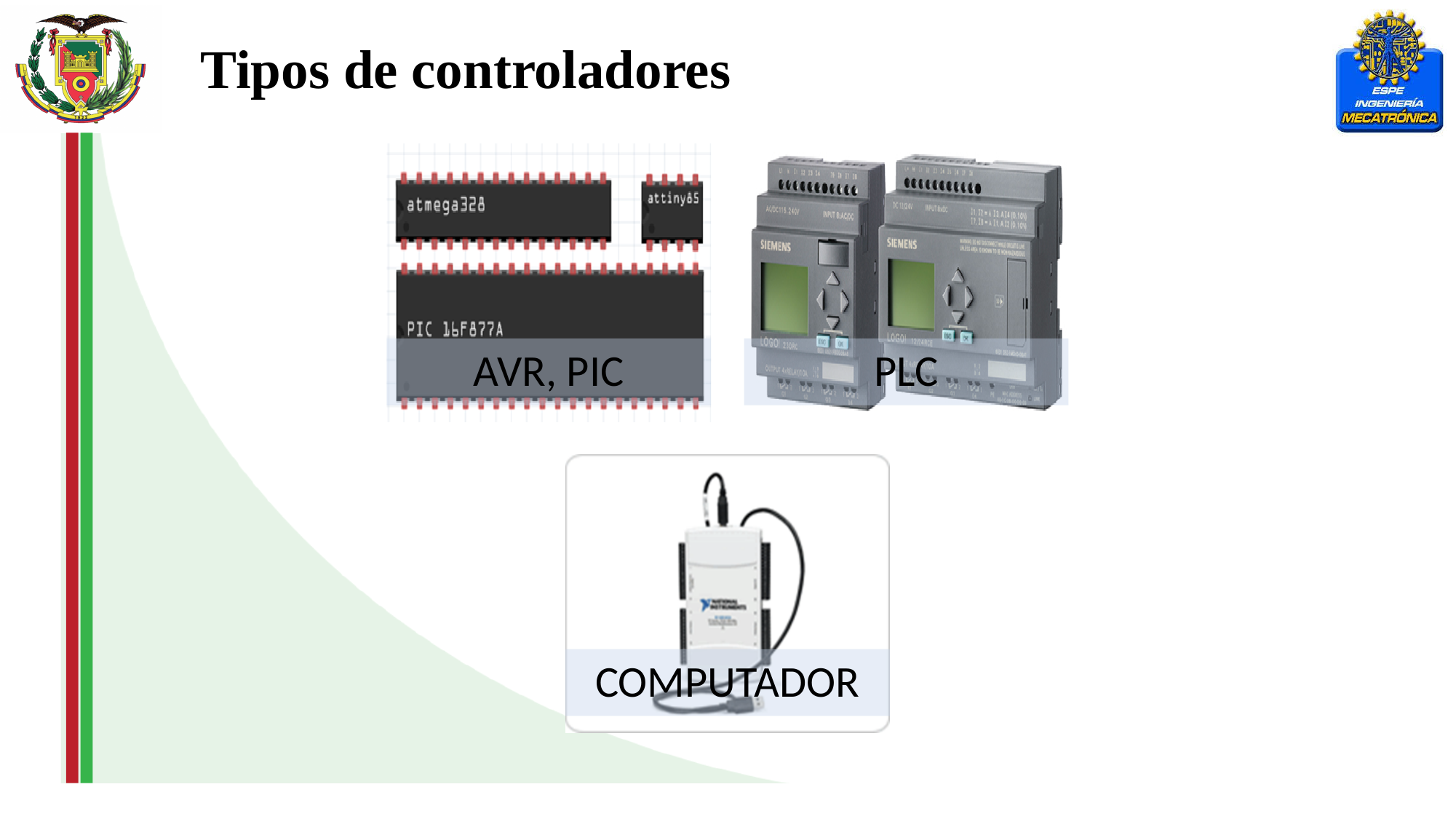

Tipos de controladores
AVR, PIC
PLC
COMPUTADOR